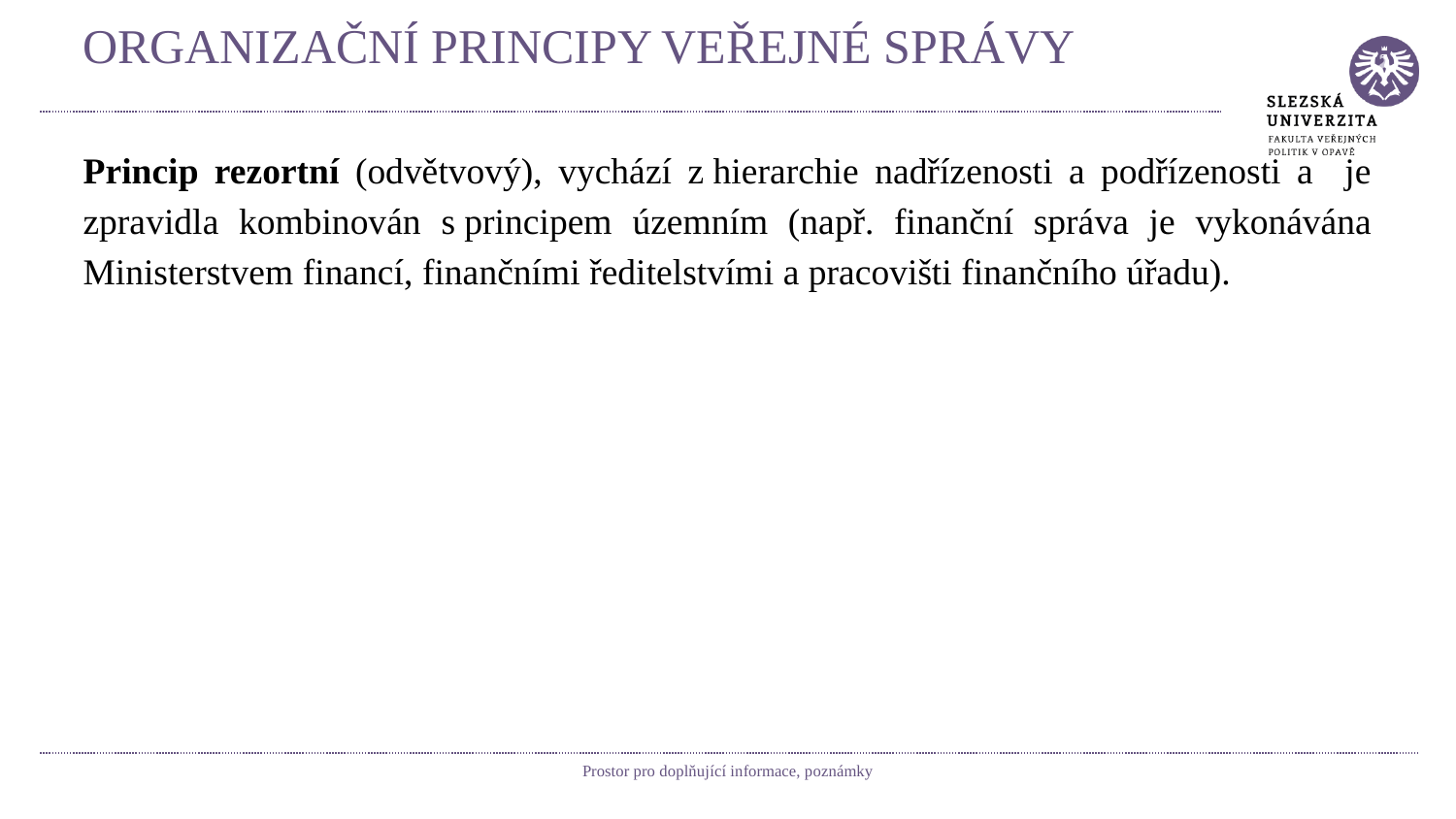

# ORGANIZAČNÍ PRINCIPY VEŘEJNÉ SPRÁVY
Princip rezortní (odvětvový), vychází z hierarchie nadřízenosti a podřízenosti a  je zpravidla kombinován s principem územním (např. finanční správa je vykonávána Ministerstvem financí, finančními ředitelstvími a pracovišti finančního úřadu).
Prostor pro doplňující informace, poznámky